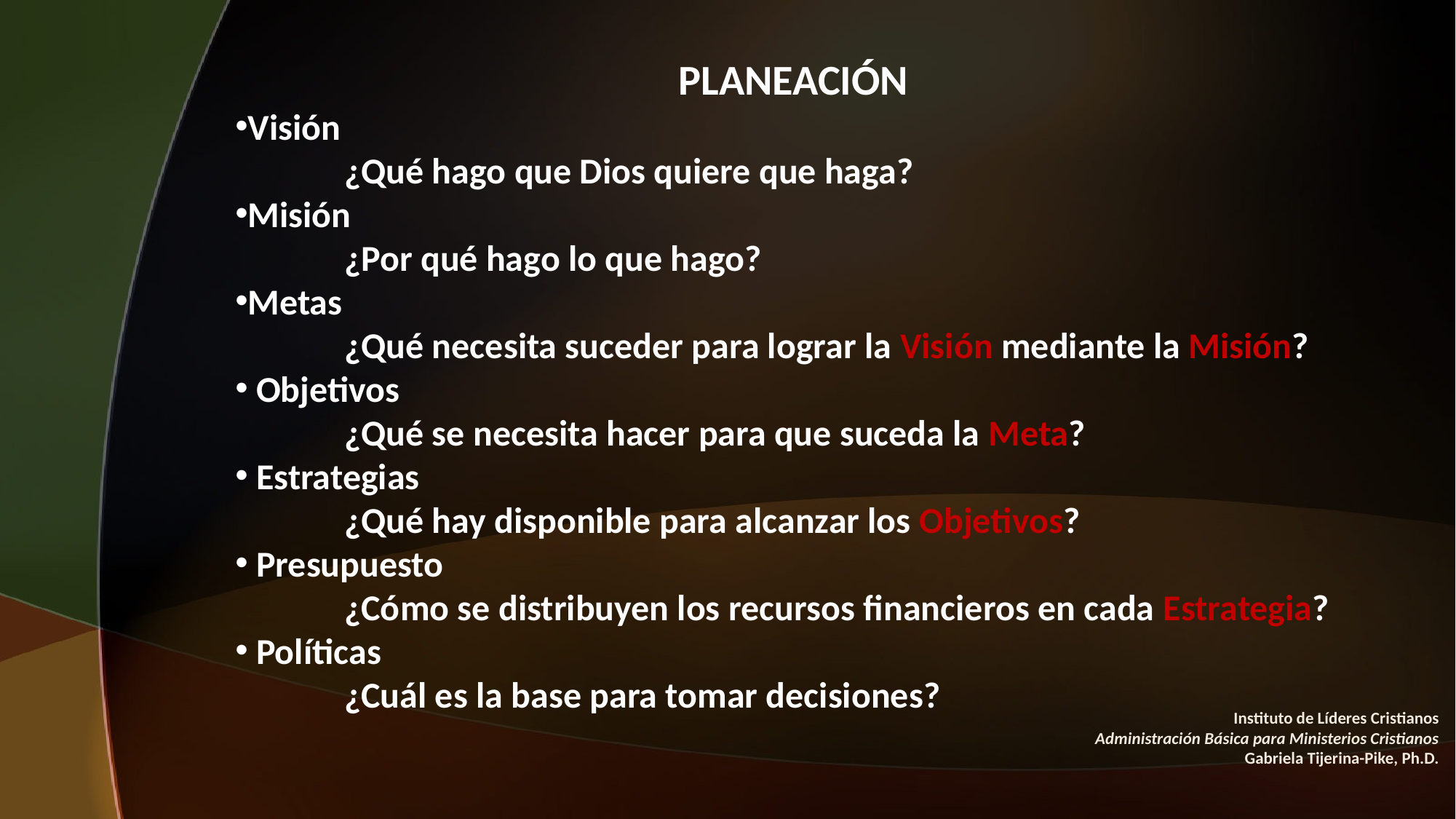

PLANEACIÓN
Visión
	¿Qué hago que Dios quiere que haga?
Misión
	¿Por qué hago lo que hago?
Metas
	¿Qué necesita suceder para lograr la Visión mediante la Misión?
 Objetivos
	¿Qué se necesita hacer para que suceda la Meta?
 Estrategias
	¿Qué hay disponible para alcanzar los Objetivos?
 Presupuesto
	¿Cómo se distribuyen los recursos financieros en cada Estrategia?
 Políticas
	¿Cuál es la base para tomar decisiones?
#
Instituto de Líderes Cristianos
Administración Básica para Ministerios Cristianos
Gabriela Tijerina-Pike, Ph.D.